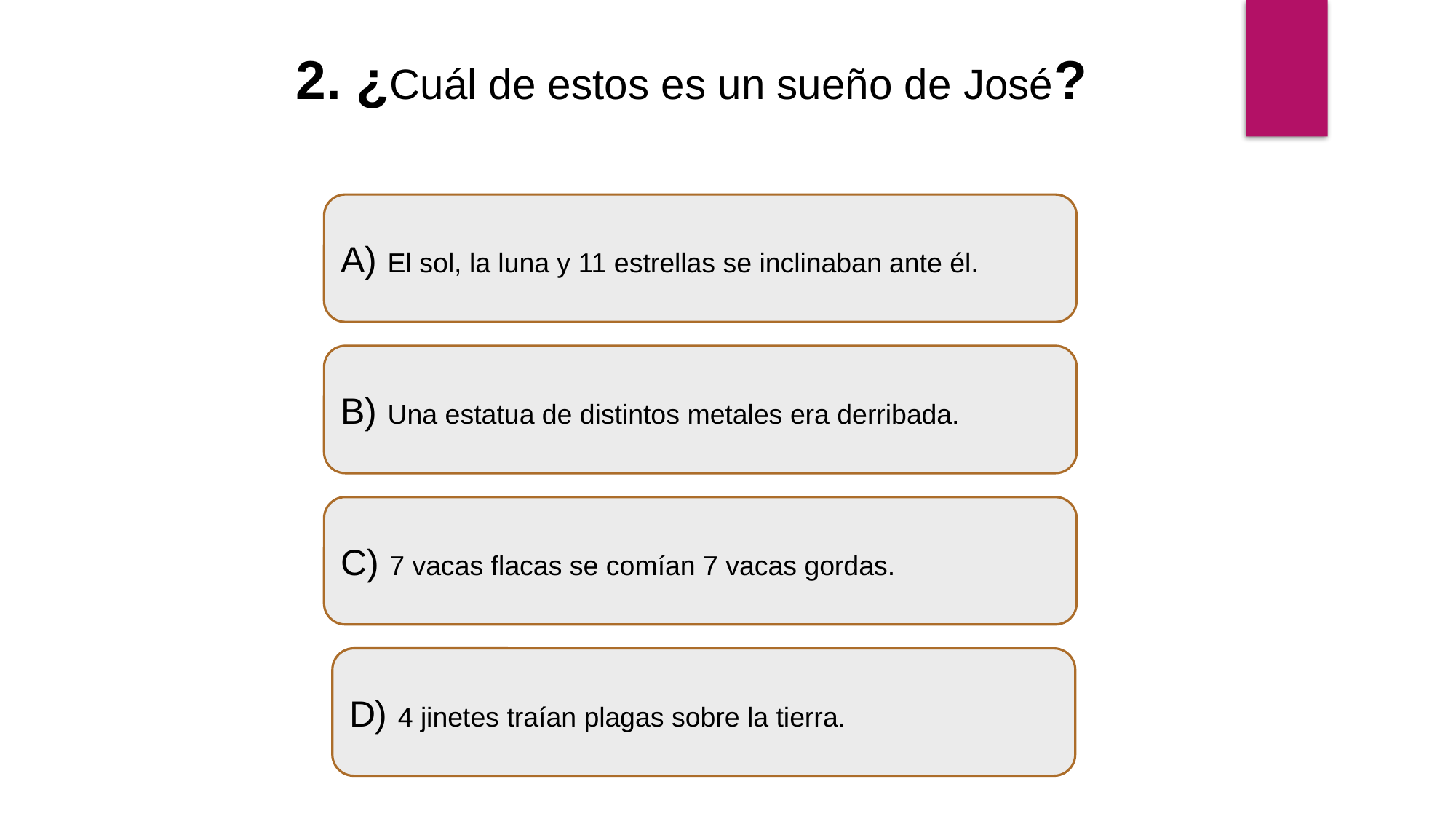

2. ¿Cuál de estos es un sueño de José?
A) El sol, la luna y 11 estrellas se inclinaban ante él.
B) Una estatua de distintos metales era derribada.
C) 7 vacas flacas se comían 7 vacas gordas.
D) 4 jinetes traían plagas sobre la tierra.